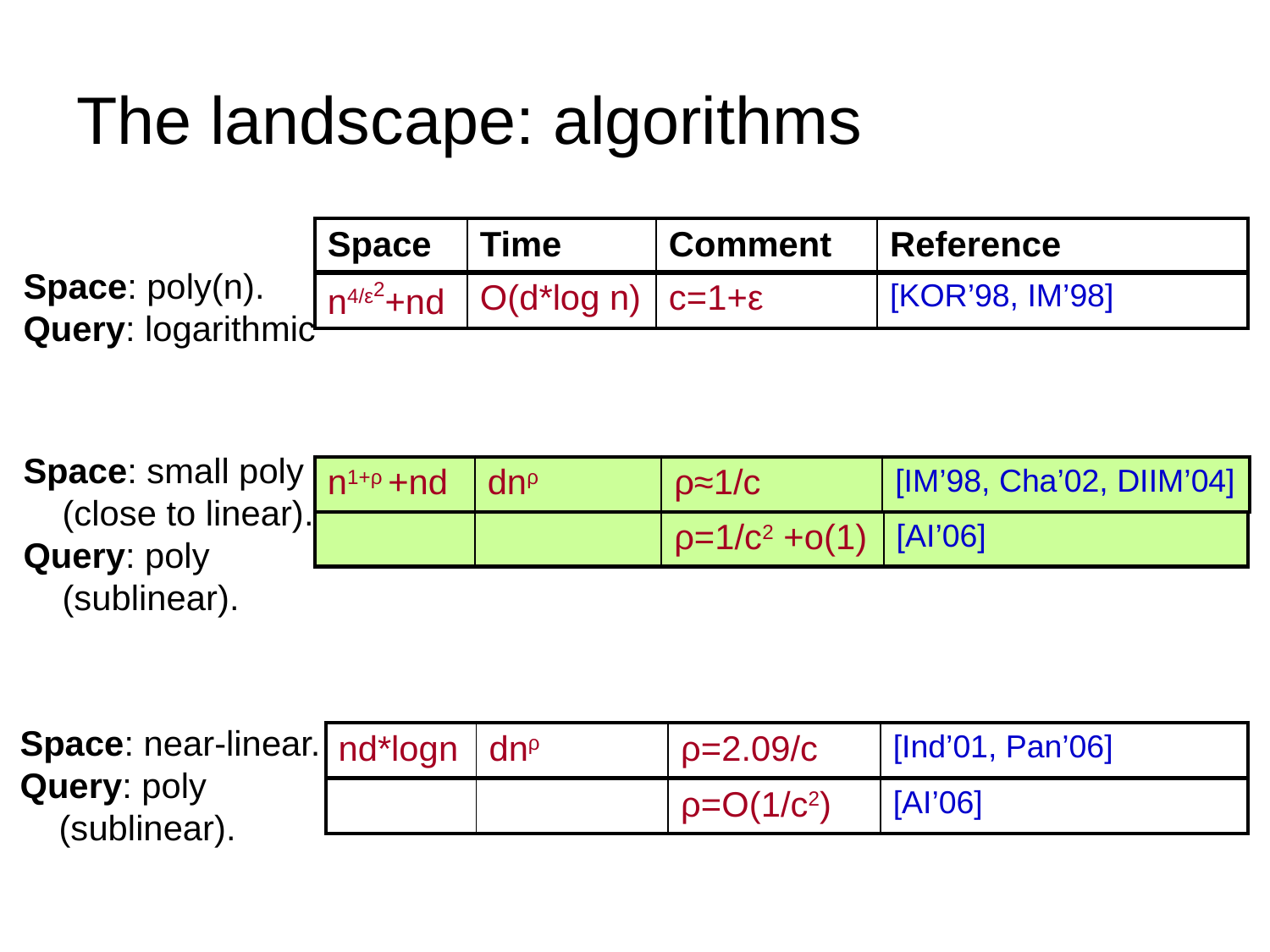

# The landscape: algorithms
| Space | Time | Comment | Reference |
| --- | --- | --- | --- |
Space: poly(n).
Query: logarithmic
| n4/ε2+nd | O(d\*log n) | c=1+ε | [KOR’98, IM’98] |
| --- | --- | --- | --- |
Space: small poly
    (close to linear).
Query: poly
    (sublinear).
| n1+ρ +nd | dnρ | ρ≈1/c | [IM’98, Cha’02, DIIM’04] |
| --- | --- | --- | --- |
| n1+ρ +nd | dnρ | ρ≈1/c | [IM’98, Cha’02, DIIM’04] |
| --- | --- | --- | --- |
|  |  | ρ=1/c2 +o(1) | [AI’06] |
| --- | --- | --- | --- |
|  |  | ρ=1/c2 +o(1) | [AI’06] |
| --- | --- | --- | --- |
Space: near-linear.
Query: poly
    (sublinear).
| nd\*logn | dnρ | ρ=2.09/c | [Ind’01, Pan’06] |
| --- | --- | --- | --- |
|  |  | ρ=O(1/c2) | [AI’06] |
| --- | --- | --- | --- |